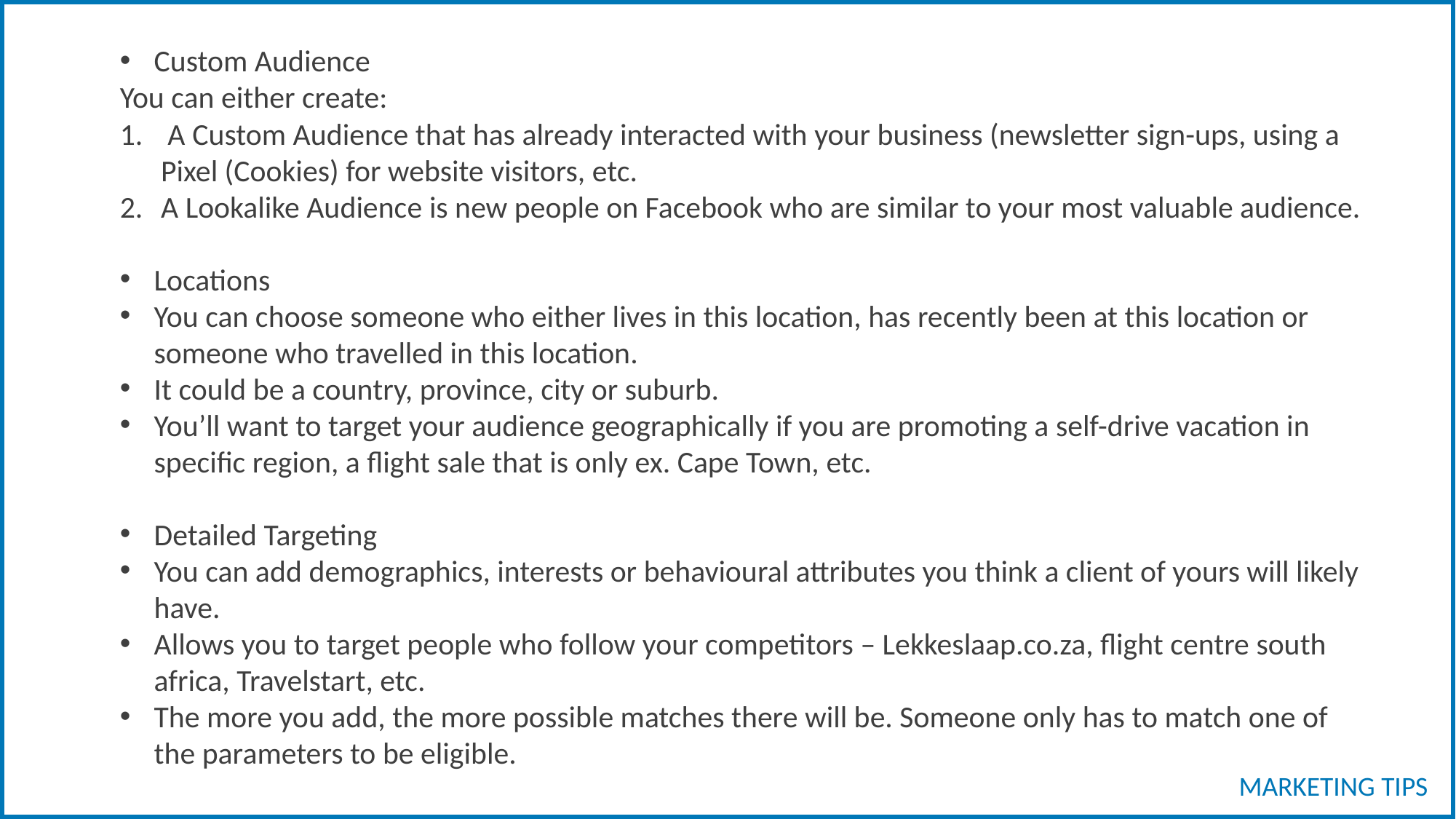

Custom Audience
You can either create:
 A Custom Audience that has already interacted with your business (newsletter sign-ups, using a Pixel (Cookies) for website visitors, etc.
A Lookalike Audience is new people on Facebook who are similar to your most valuable audience.

Locations
You can choose someone who either lives in this location, has recently been at this location or someone who travelled in this location.
It could be a country, province, city or suburb.
You’ll want to target your audience geographically if you are promoting a self-drive vacation in specific region, a flight sale that is only ex. Cape Town, etc.

Detailed Targeting
You can add demographics, interests or behavioural attributes you think a client of yours will likely have.
Allows you to target people who follow your competitors – Lekkeslaap.co.za, flight centre south africa, Travelstart, etc.
The more you add, the more possible matches there will be. Someone only has to match one of the parameters to be eligible.
MARKETING TIPS